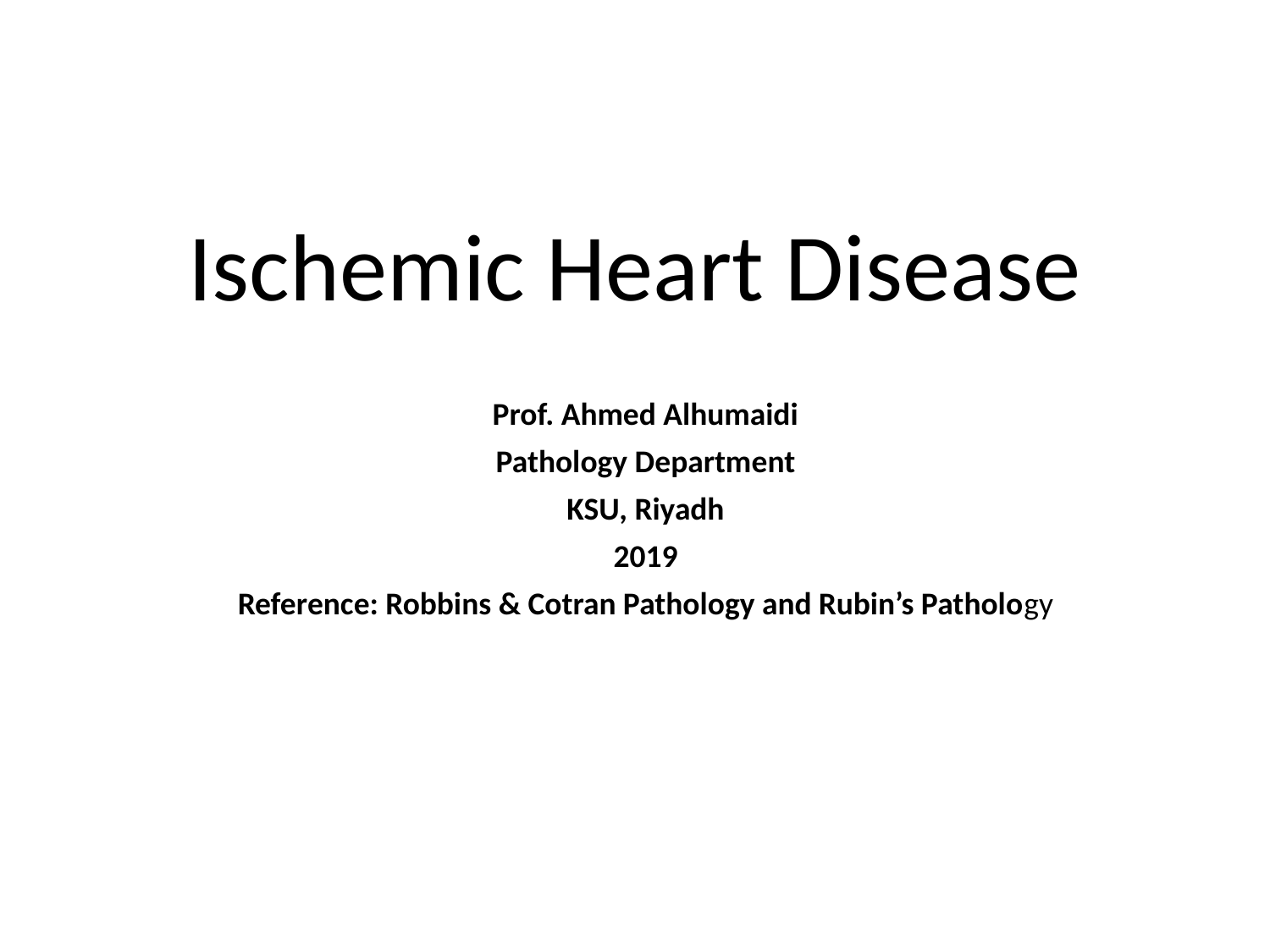

# Ischemic Heart Disease
Prof. Ahmed Alhumaidi
Pathology Department
KSU, Riyadh
2019
Reference: Robbins & Cotran Pathology and Rubin’s Pathology